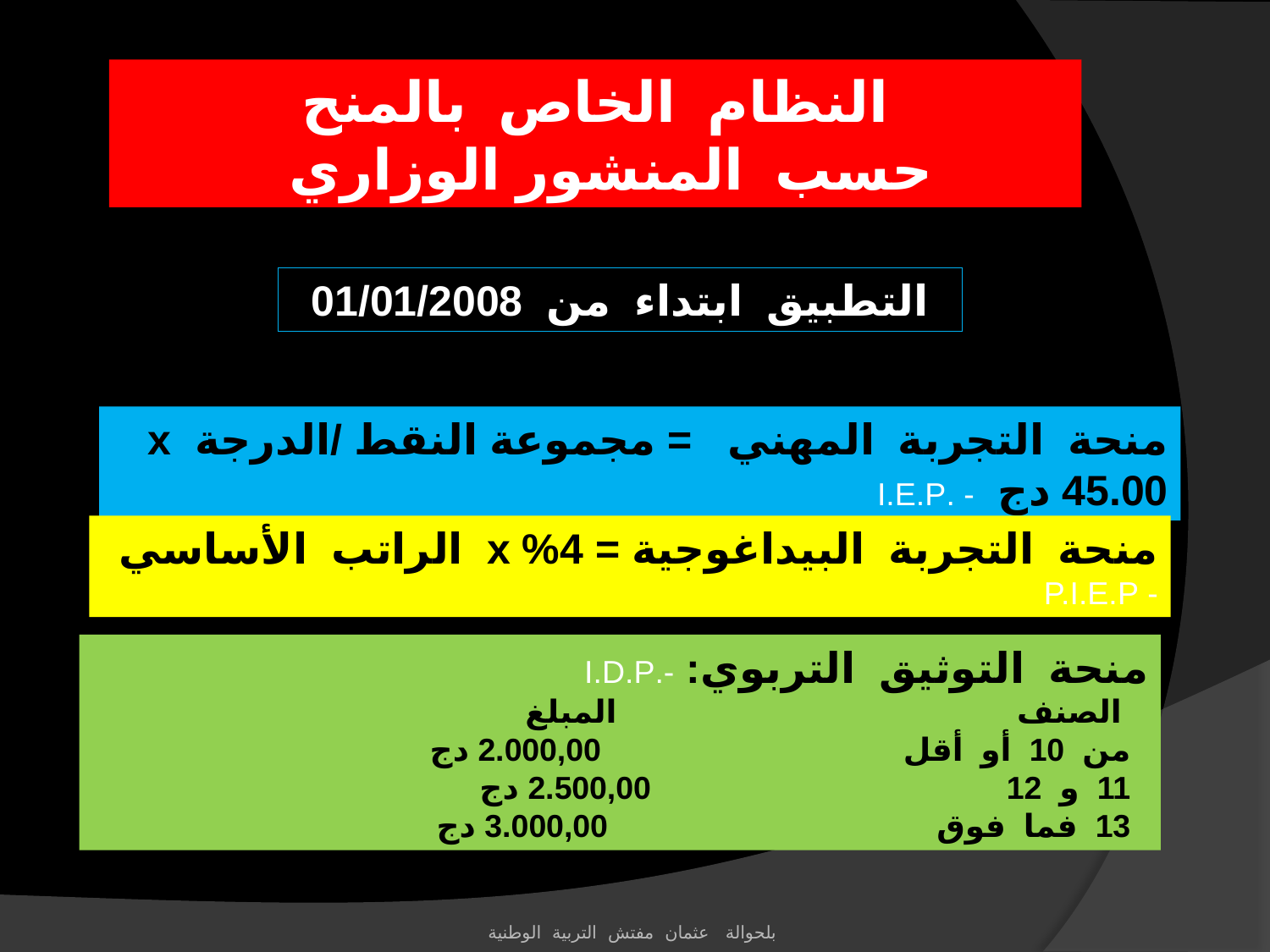

النظام  الخاص  بالمنح
حسب  المنشور الوزاري
التطبيق  ابتداء  من  01/01/2008
منحة  التجربة  المهني   = مجموعة النقط /الدرجة x  45.00 دج  - .I.E.P
منحة  التجربة  البيداغوجية = 4% x  الراتب  الأساسي - P.I.E.P
منحة  التوثيق  التربوي: -.I.D.P
   الصنف                                             المبلغ
  من  10  أو  أقل                                  2.000,00 دج
  11  و  12                                        2.500,00 دج
  13  فما  فوق                                     3.000,00 دج
بلحوالة   عثمان  مفتش  التربية  الوطنية